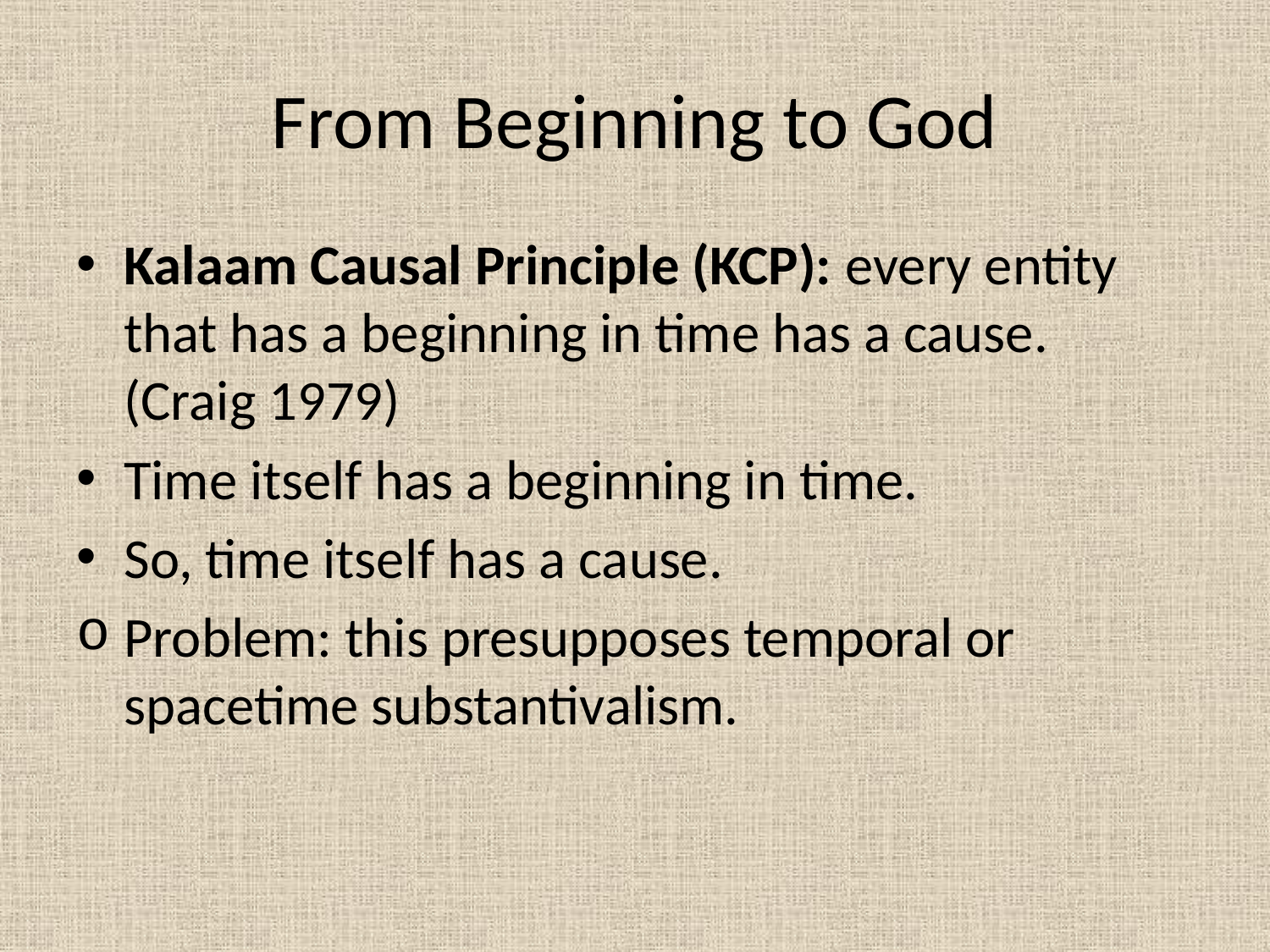

# From Beginning to God
Kalaam Causal Principle (KCP): every entity that has a beginning in time has a cause. (Craig 1979)
Time itself has a beginning in time.
So, time itself has a cause.
Problem: this presupposes temporal or spacetime substantivalism.